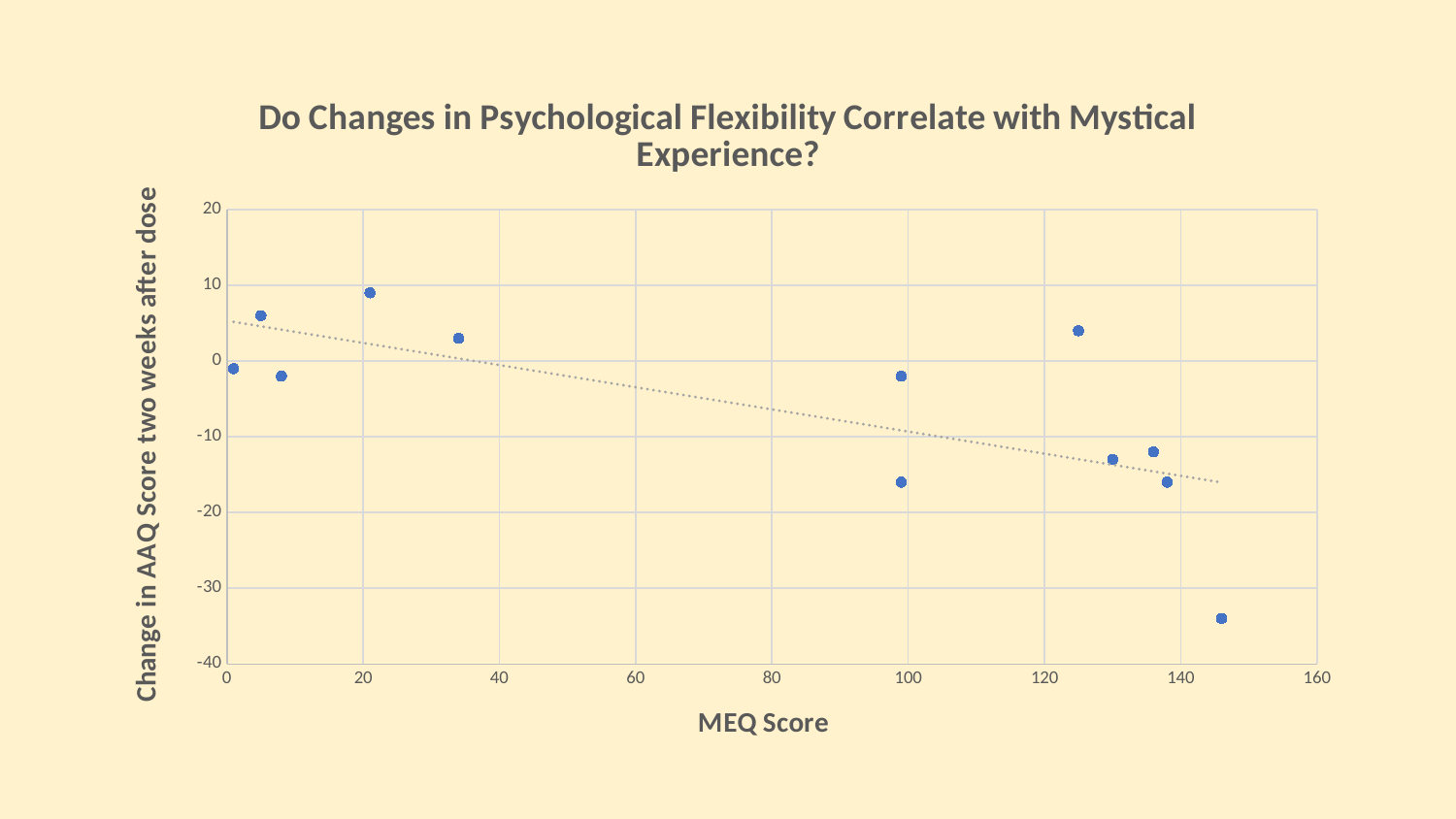

### Chart: Do Changes in Psychological Flexibility Correlate with Mystical Experience?

| Category | Change After Dose |
|---|---|